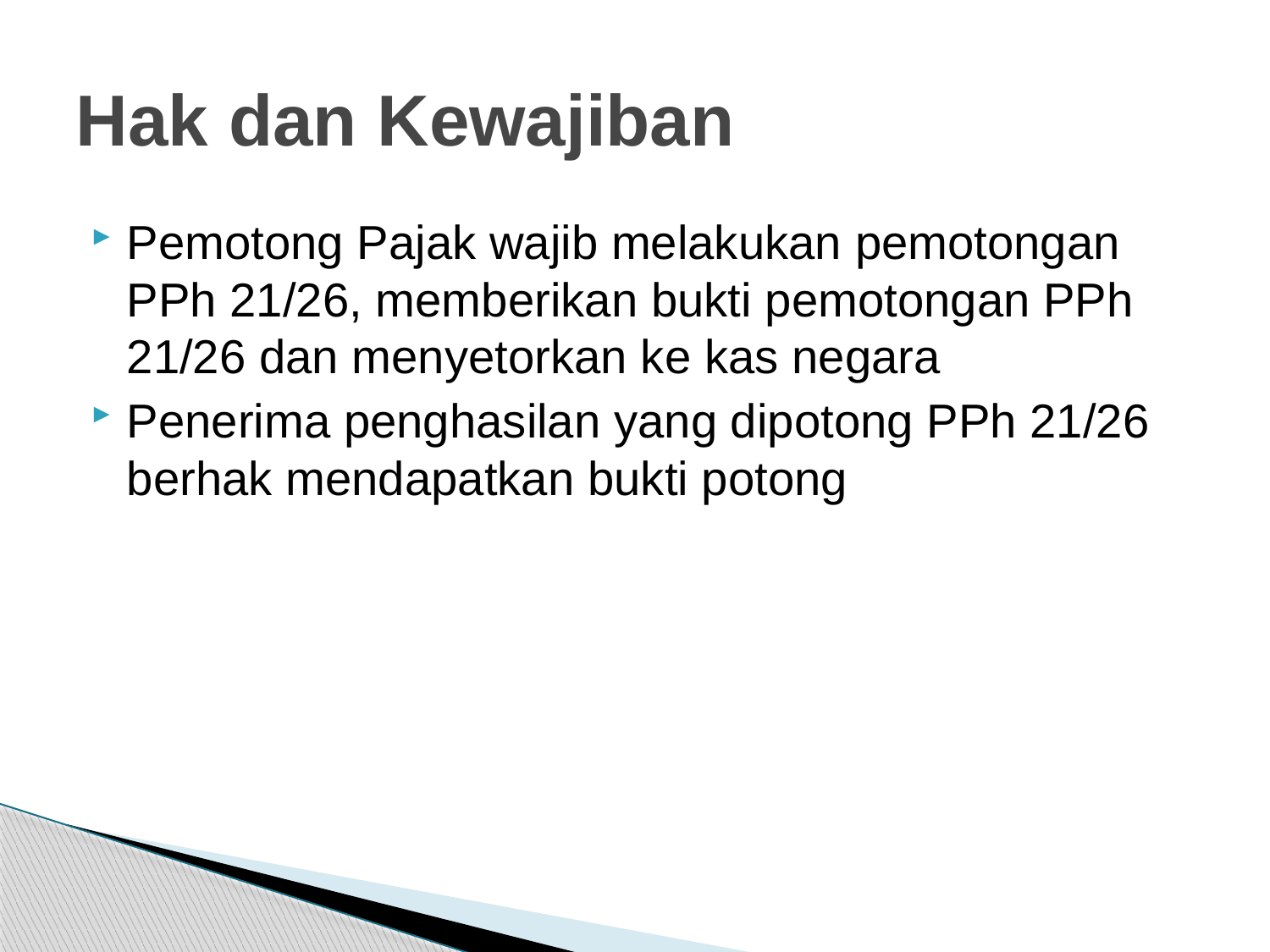

# Hak dan Kewajiban
Pemotong Pajak wajib melakukan pemotongan PPh 21/26, memberikan bukti pemotongan PPh 21/26 dan menyetorkan ke kas negara
Penerima penghasilan yang dipotong PPh 21/26 berhak mendapatkan bukti potong